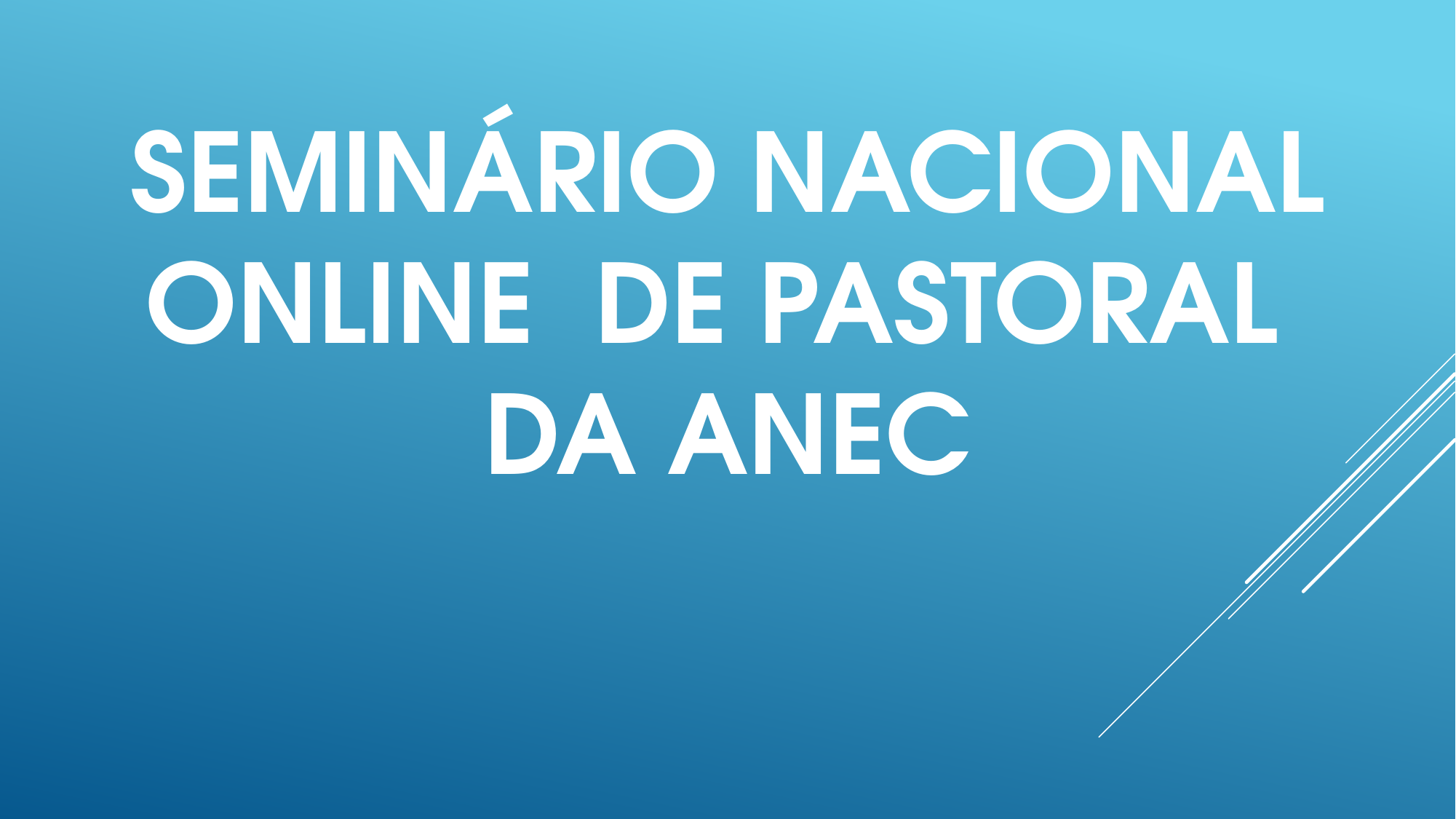

# SEMINÁRIO NACIONAL online  DE PASTORAL da anec